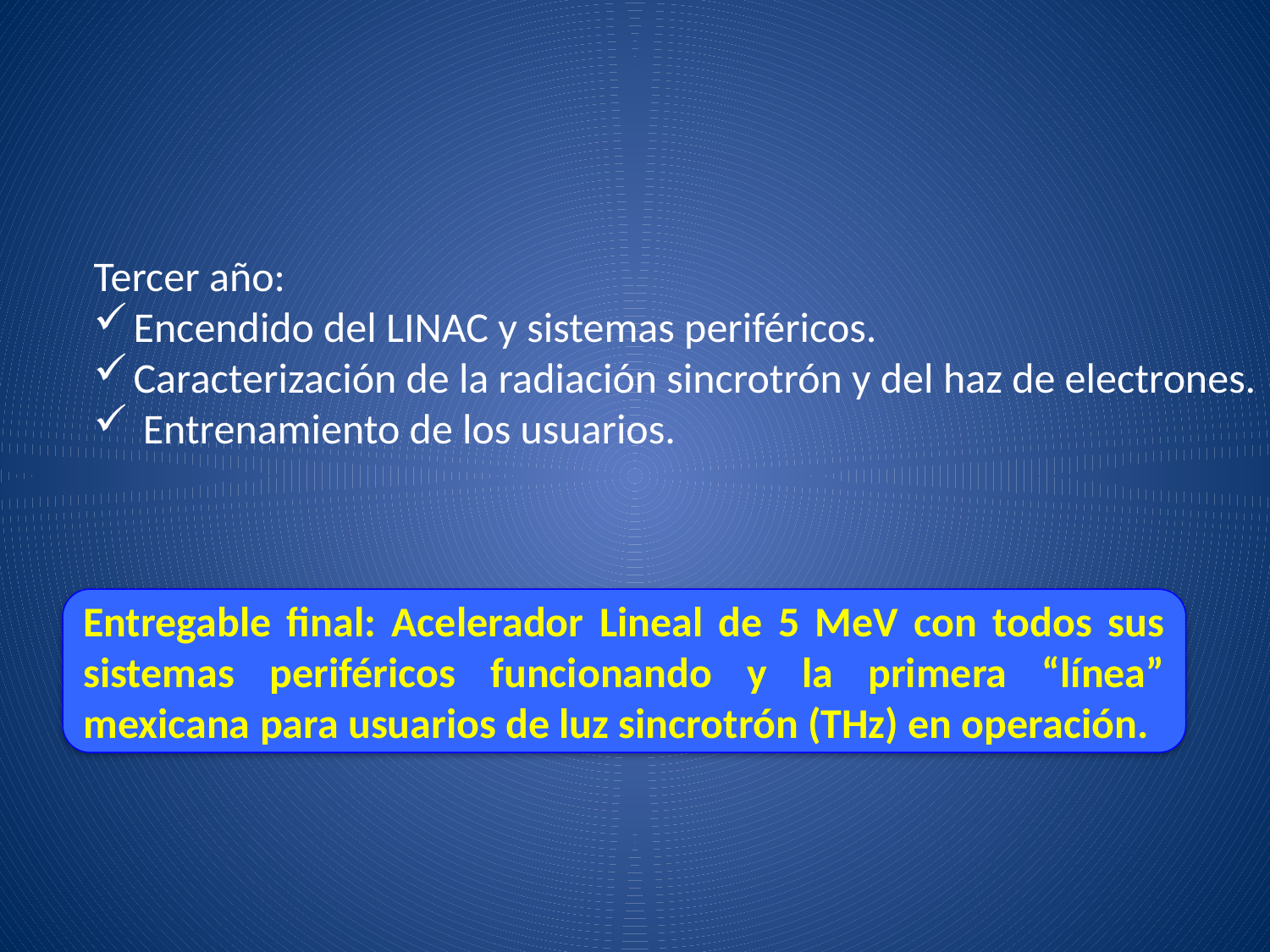

Tercer año:
Encendido del LINAC y sistemas periféricos.
Caracterización de la radiación sincrotrón y del haz de electrones.
 Entrenamiento de los usuarios.

Entregable final: Acelerador Lineal de 5 MeV con todos sus sistemas periféricos funcionando y la primera “línea” mexicana para usuarios de luz sincrotrón (THz) en operación.